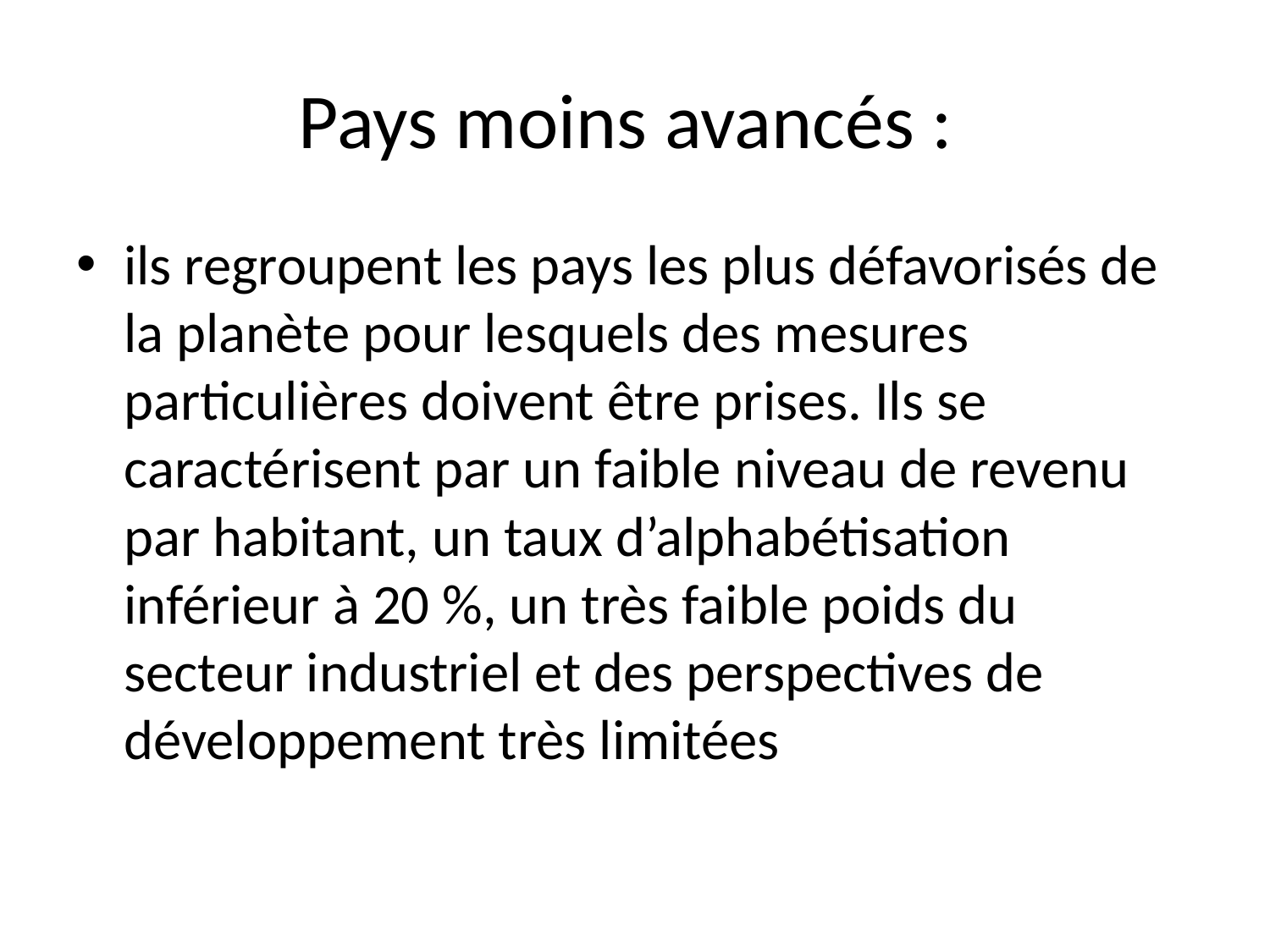

# Pays moins avancés :
ils regroupent les pays les plus défavorisés de la planète pour lesquels des mesures particulières doivent être prises. Ils se caractérisent par un faible niveau de revenu par habitant, un taux d’alphabétisation inférieur à 20 %, un très faible poids du secteur industriel et des perspectives de développement très limitées